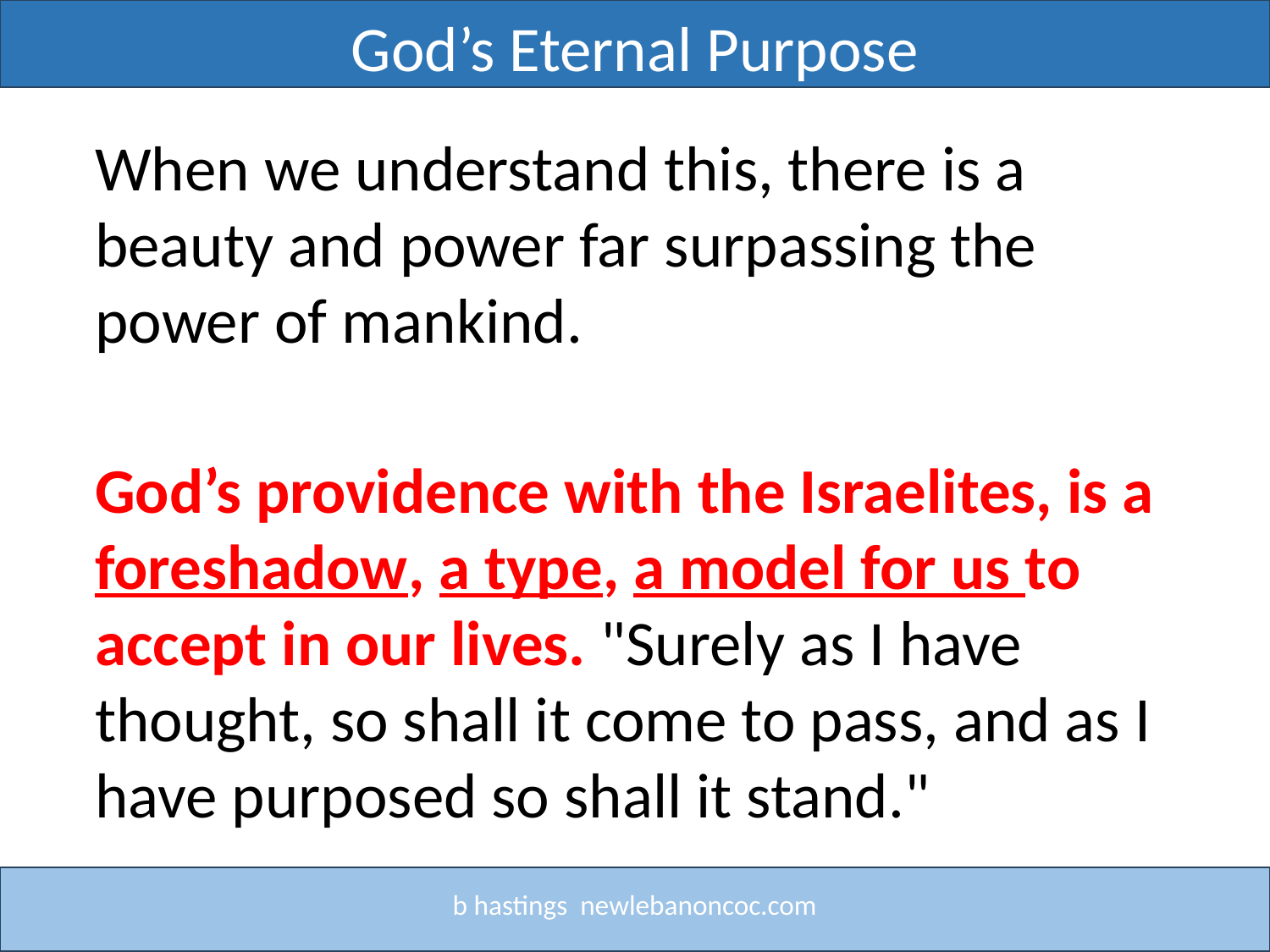

God’s Eternal Purpose
Title

When we understand this, there is a beauty and power far surpassing the power of mankind.

God’s providence with the Israelites, is a foreshadow, a type, a model for us to accept in our lives. "Surely as I have thought, so shall it come to pass, and as I have purposed so shall it stand."

b hastings  newlebanoncoc.com